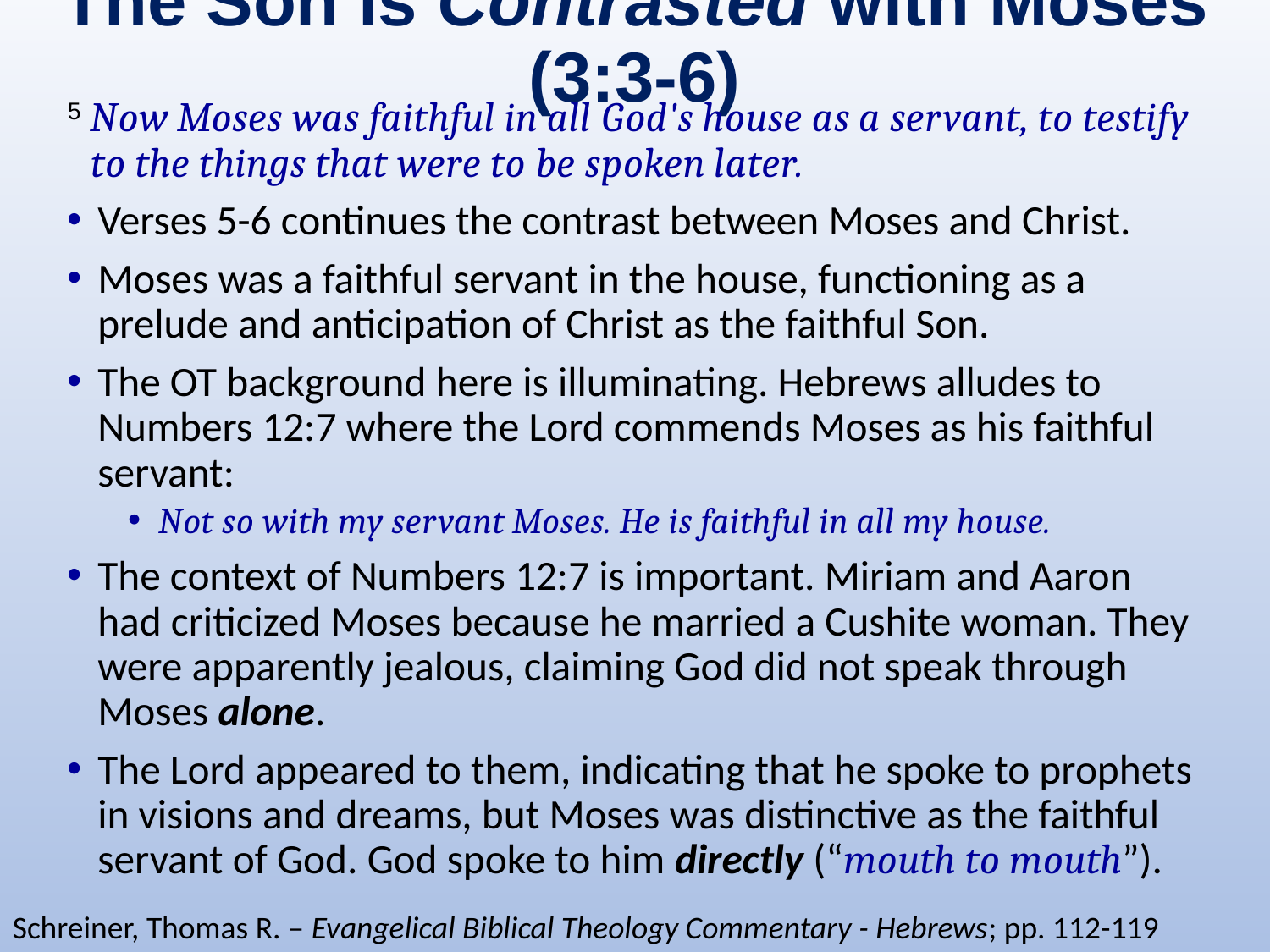

# The Son is Contrasted with Moses (3:3-6)
5 Now Moses was faithful in all God's house as a servant, to testify to the things that were to be spoken later.
Verses 5-6 continues the contrast between Moses and Christ.
Moses was a faithful servant in the house, functioning as a prelude and anticipation of Christ as the faithful Son.
The OT background here is illuminating. Hebrews alludes to Numbers 12:7 where the Lord commends Moses as his faithful servant:
Not so with my servant Moses. He is faithful in all my house.
The context of Numbers 12:7 is important. Miriam and Aaron had criticized Moses because he married a Cushite woman. They were apparently jealous, claiming God did not speak through Moses alone.
The Lord appeared to them, indicating that he spoke to prophets in visions and dreams, but Moses was distinctive as the faithful servant of God. God spoke to him directly (“mouth to mouth”).

Schreiner, Thomas R. – Evangelical Biblical Theology Commentary - Hebrews; pp. 112-119